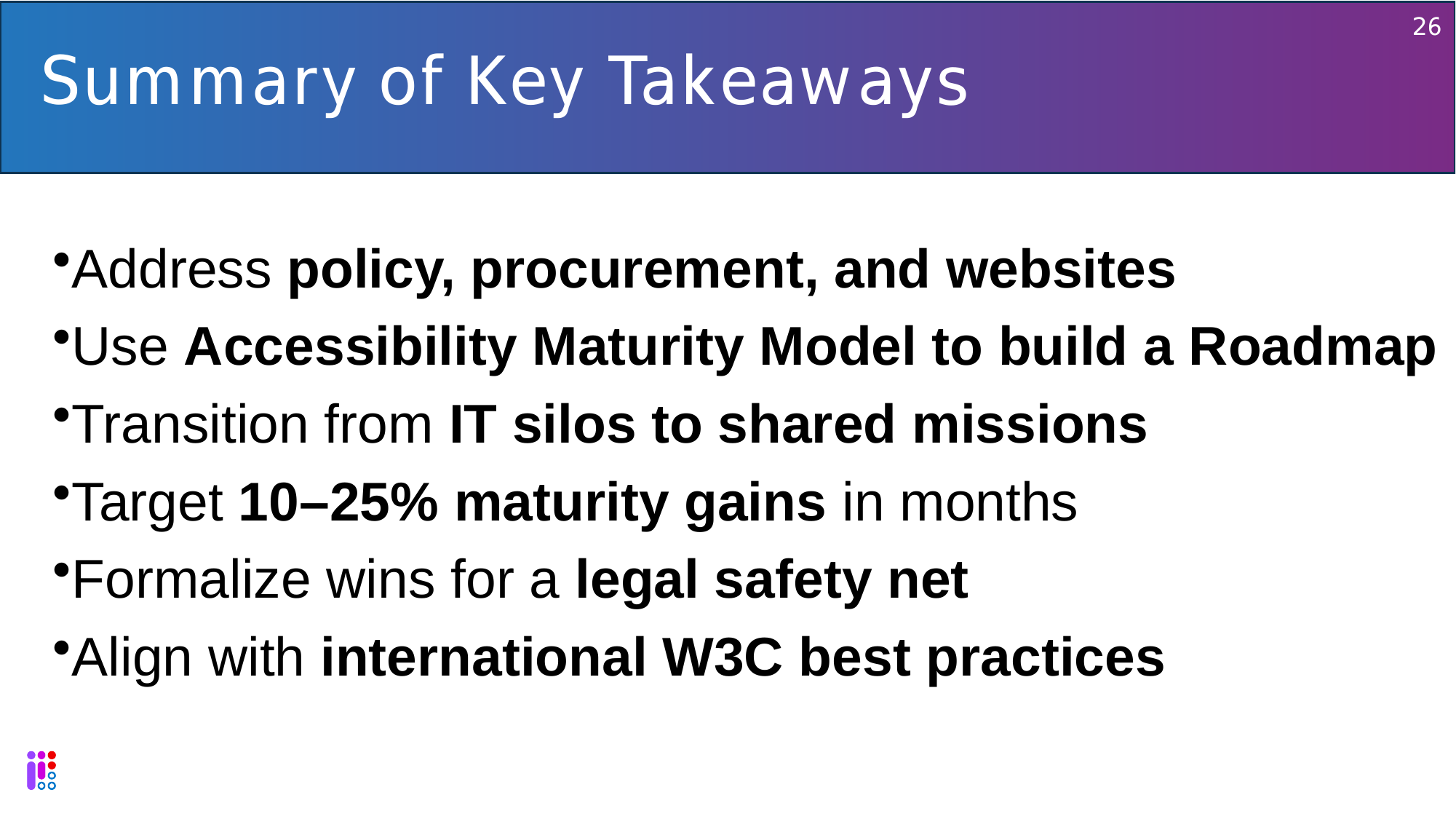

26
# Summary of Key Takeaways
Address policy, procurement, and websites
Use Accessibility Maturity Model to build a Roadmap
Transition from IT silos to shared missions
Target 10–25% maturity gains in months
Formalize wins for a legal safety net
Align with international W3C best practices